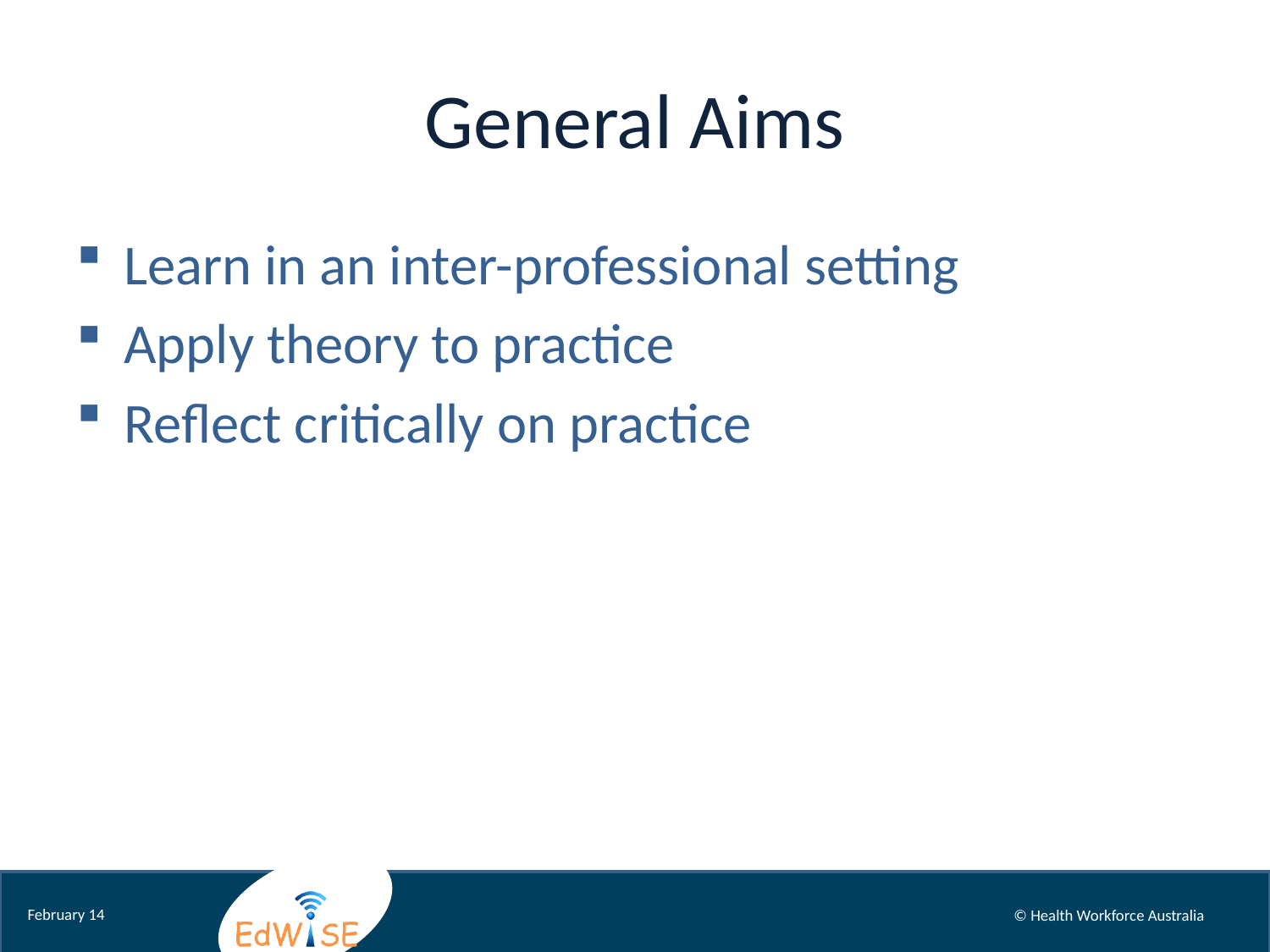

# General Aims
Learn in an inter-professional setting
Apply theory to practice
Reflect critically on practice
February 14
© Health Workforce Australia